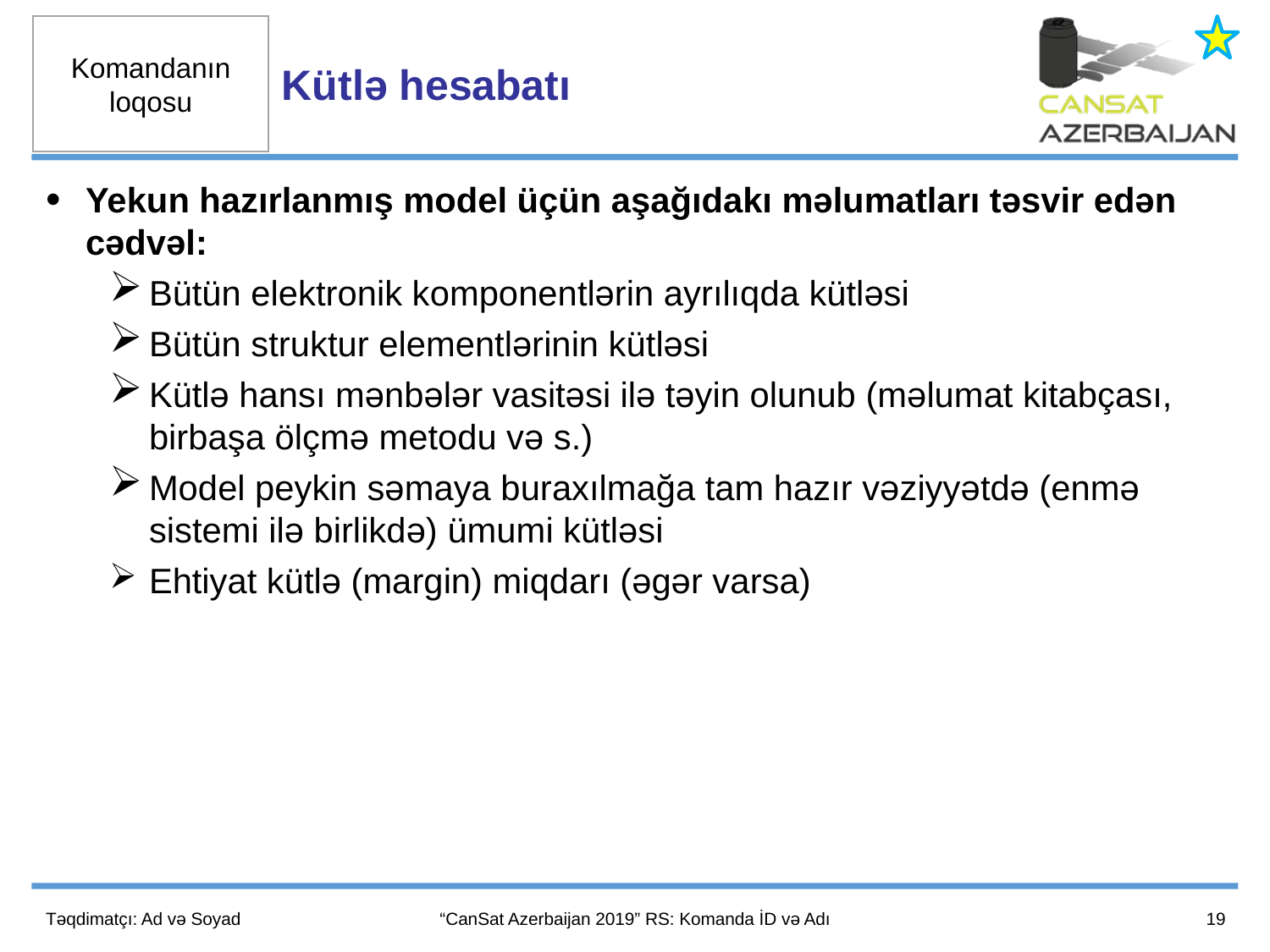

Kütlə hesabatı
Yekun hazırlanmış model üçün aşağıdakı məlumatları təsvir edən cədvəl:
Bütün elektronik komponentlərin ayrılıqda kütləsi
Bütün struktur elementlərinin kütləsi
Kütlə hansı mənbələr vasitəsi ilə təyin olunub (məlumat kitabçası, birbaşa ölçmə metodu və s.)
Model peykin səmaya buraxılmağa tam hazır vəziyyətdə (enmə sistemi ilə birlikdə) ümumi kütləsi
Ehtiyat kütlə (margin) miqdarı (əgər varsa)
19
Təqdimatçı: Ad və Soyad
“CanSat Azerbaijan 2019” RS: Komanda İD və Adı